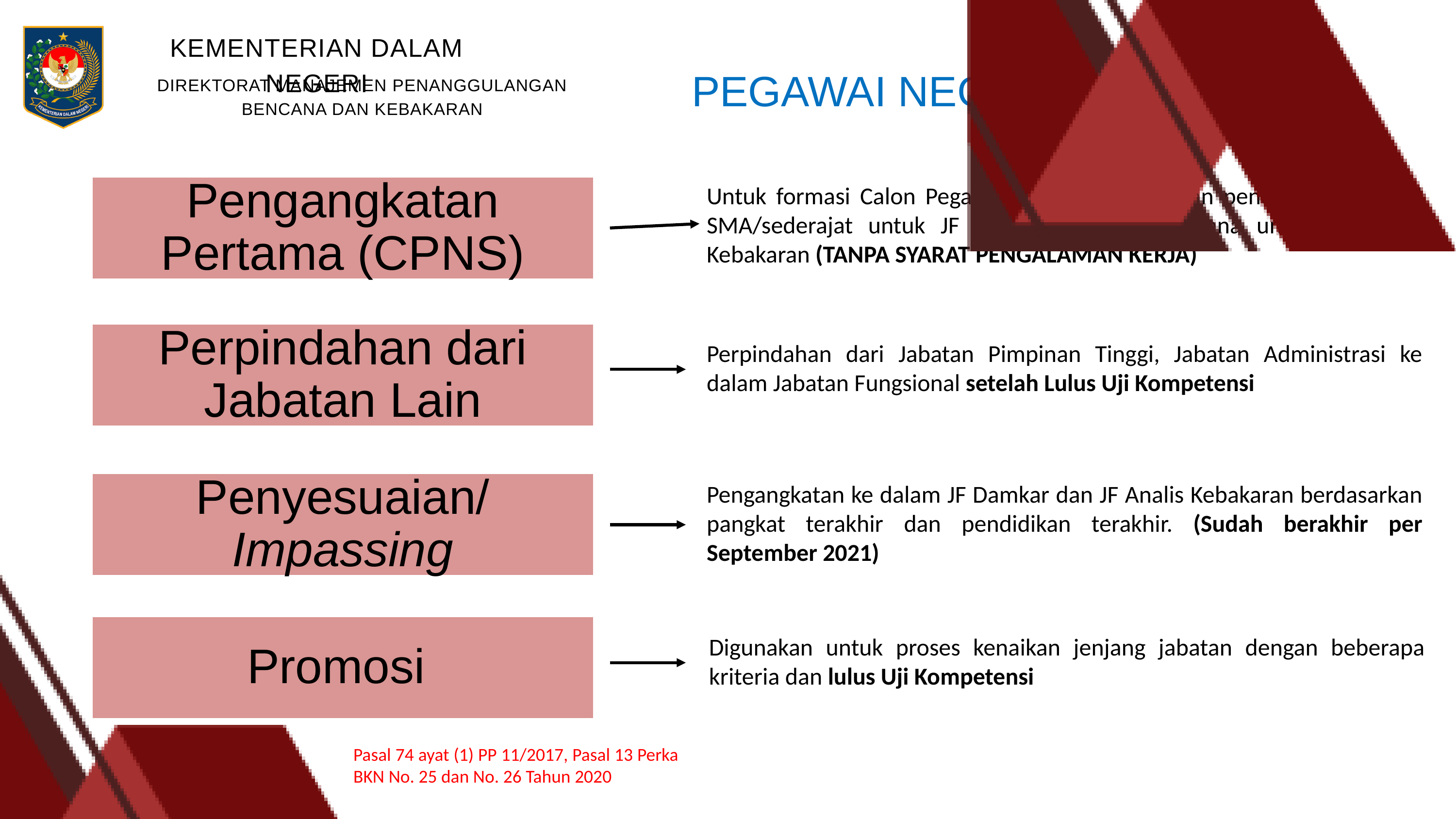

KEMENTERIAN DALAM NEGERI
PEGAWAI NEGERI SIPIL
DIREKTORAT MANAJEMEN PENANGGULANGAN BENCANA DAN KEBAKARAN
Pengangkatan Pertama (CPNS)
Untuk formasi Calon Pegawai Negeri Sipil dengan pendidikan minimal SMA/sederajat untuk JF Damkar atau DIV/Sarjana untuk JF Analis Kebakaran (TANPA SYARAT PENGALAMAN KERJA)
Perpindahan dari Jabatan Lain
Perpindahan dari Jabatan Pimpinan Tinggi, Jabatan Administrasi ke dalam Jabatan Fungsional setelah Lulus Uji Kompetensi

Penyesuaian/Impassing
Pengangkatan ke dalam JF Damkar dan JF Analis Kebakaran berdasarkan pangkat terakhir dan pendidikan terakhir. (Sudah berakhir per September 2021)
Promosi
Digunakan untuk proses kenaikan jenjang jabatan dengan beberapa kriteria dan lulus Uji Kompetensi
Pasal 74 ayat (1) PP 11/2017, Pasal 13 Perka BKN No. 25 dan No. 26 Tahun 2020